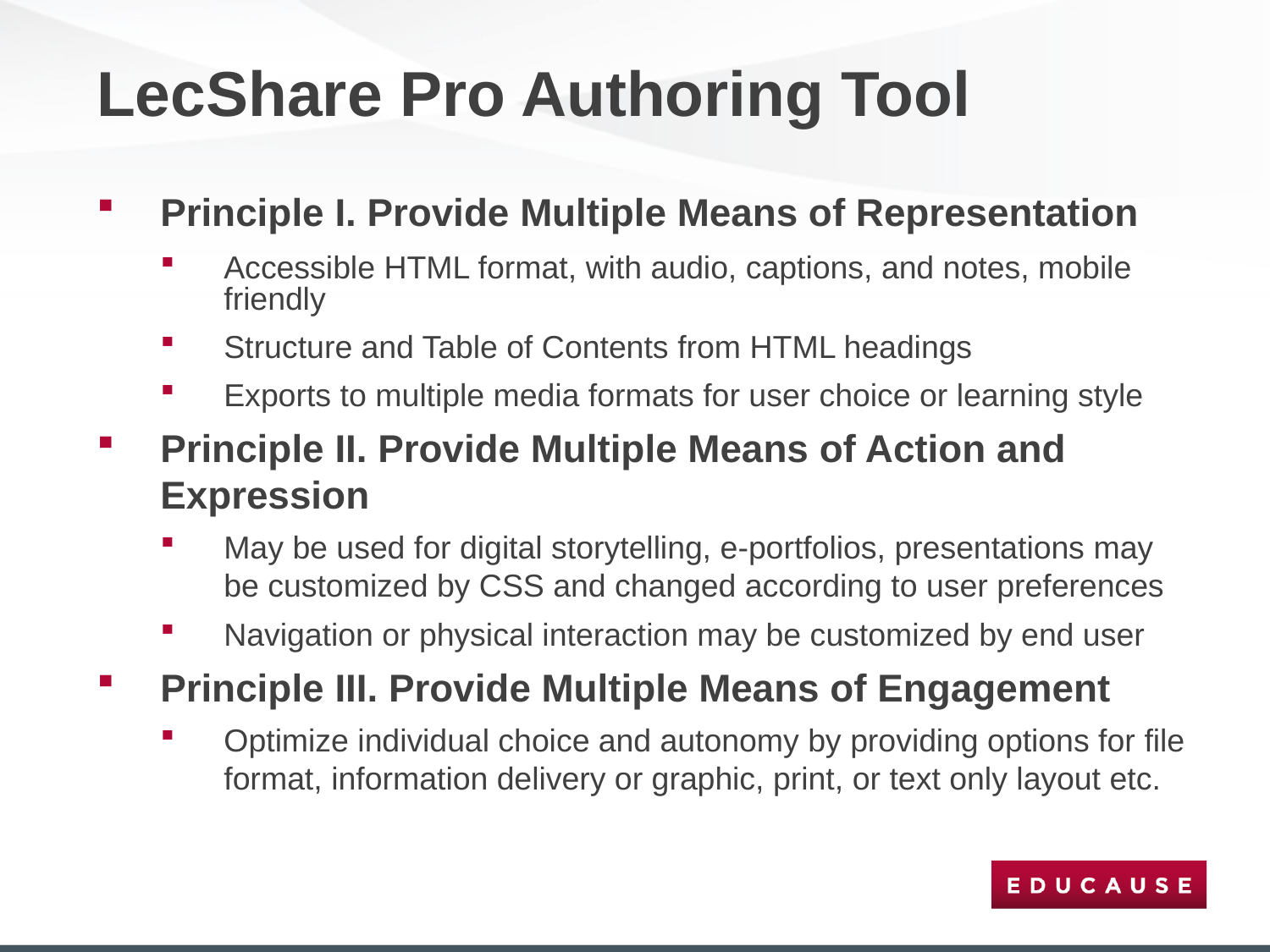

# LecShare Pro Authoring Tool
Principle I. Provide Multiple Means of Representation
Accessible HTML format, with audio, captions, and notes, mobile friendly
Structure and Table of Contents from HTML headings
Exports to multiple media formats for user choice or learning style
Principle II. Provide Multiple Means of Action and Expression
May be used for digital storytelling, e-portfolios, presentations may be customized by CSS and changed according to user preferences
Navigation or physical interaction may be customized by end user
Principle III. Provide Multiple Means of Engagement
Optimize individual choice and autonomy by providing options for file format, information delivery or graphic, print, or text only layout etc.